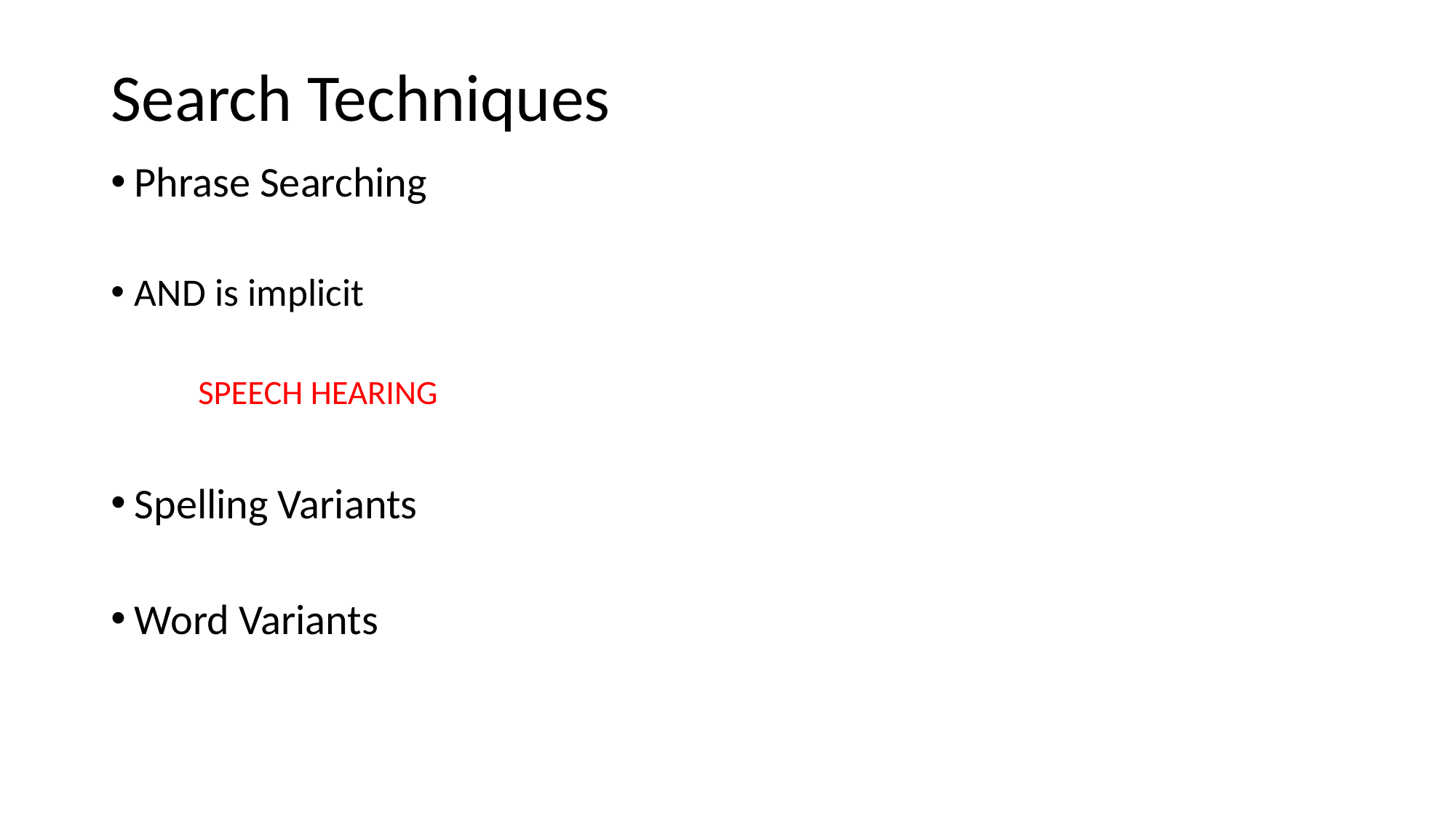

# Search Techniques
Phrase Searching

AND is implicit

	SPEECH HEARING

Spelling Variants

Word Variants